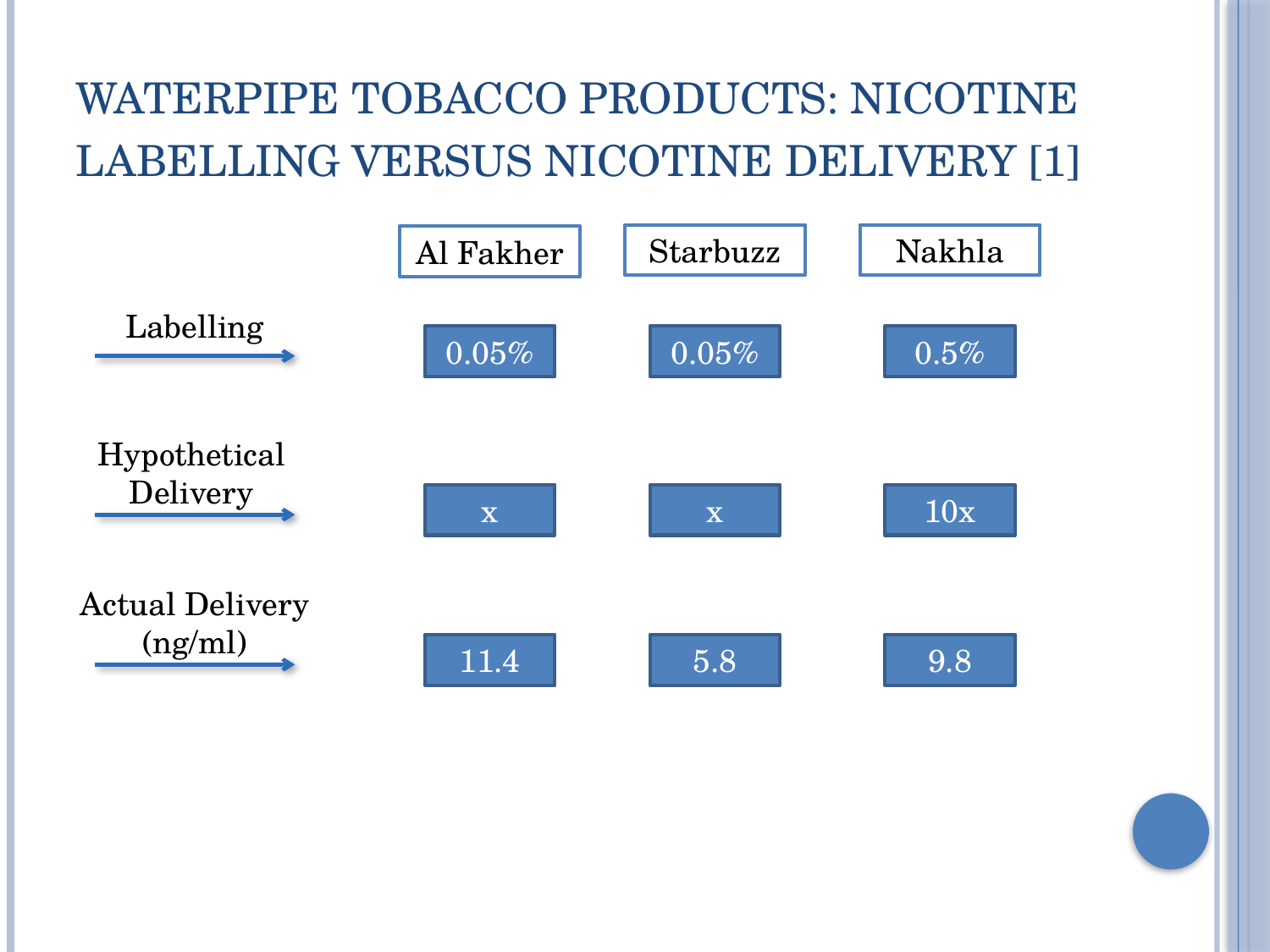

# Waterpipe tobacco products: nicotine labelling versus nicotine delivery [1]
Starbuzz
Nakhla
Al Fakher
Labelling
0.05%
0.05%
0.5%
Hypothetical Delivery
x
x
10x
Actual Delivery (ng/ml)
11.4
5.8
9.8